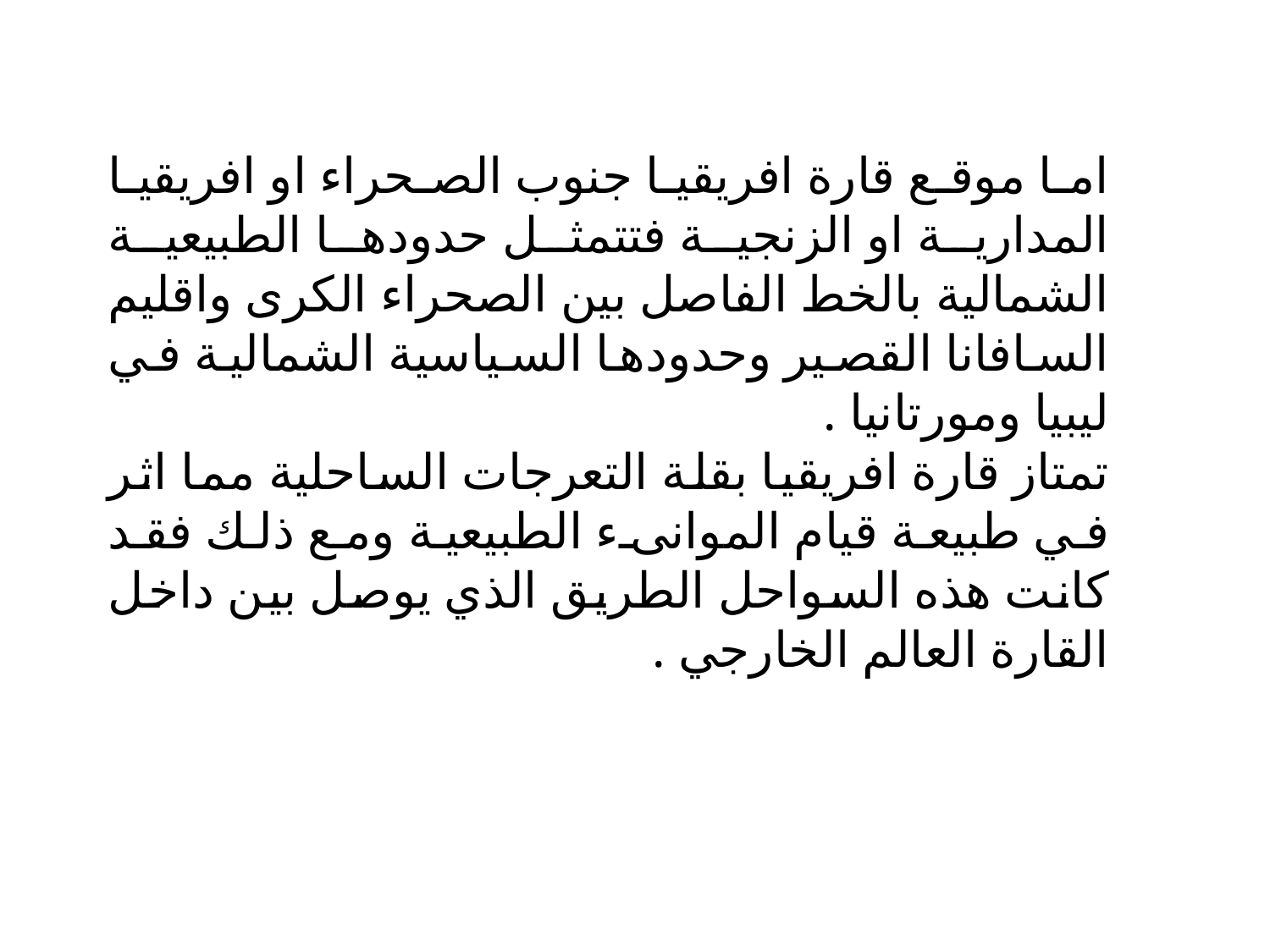

اما موقع قارة افريقيا جنوب الصحراء او افريقيا المدارية او الزنجية فتتمثل حدودها الطبيعية الشمالية بالخط الفاصل بين الصحراء الكرى واقليم السافانا القصير وحدودها السياسية الشمالية في ليبيا ومورتانيا .
تمتاز قارة افريقيا بقلة التعرجات الساحلية مما اثر في طبيعة قيام الموانىء الطبيعية ومع ذلك فقد كانت هذه السواحل الطريق الذي يوصل بين داخل القارة العالم الخارجي .